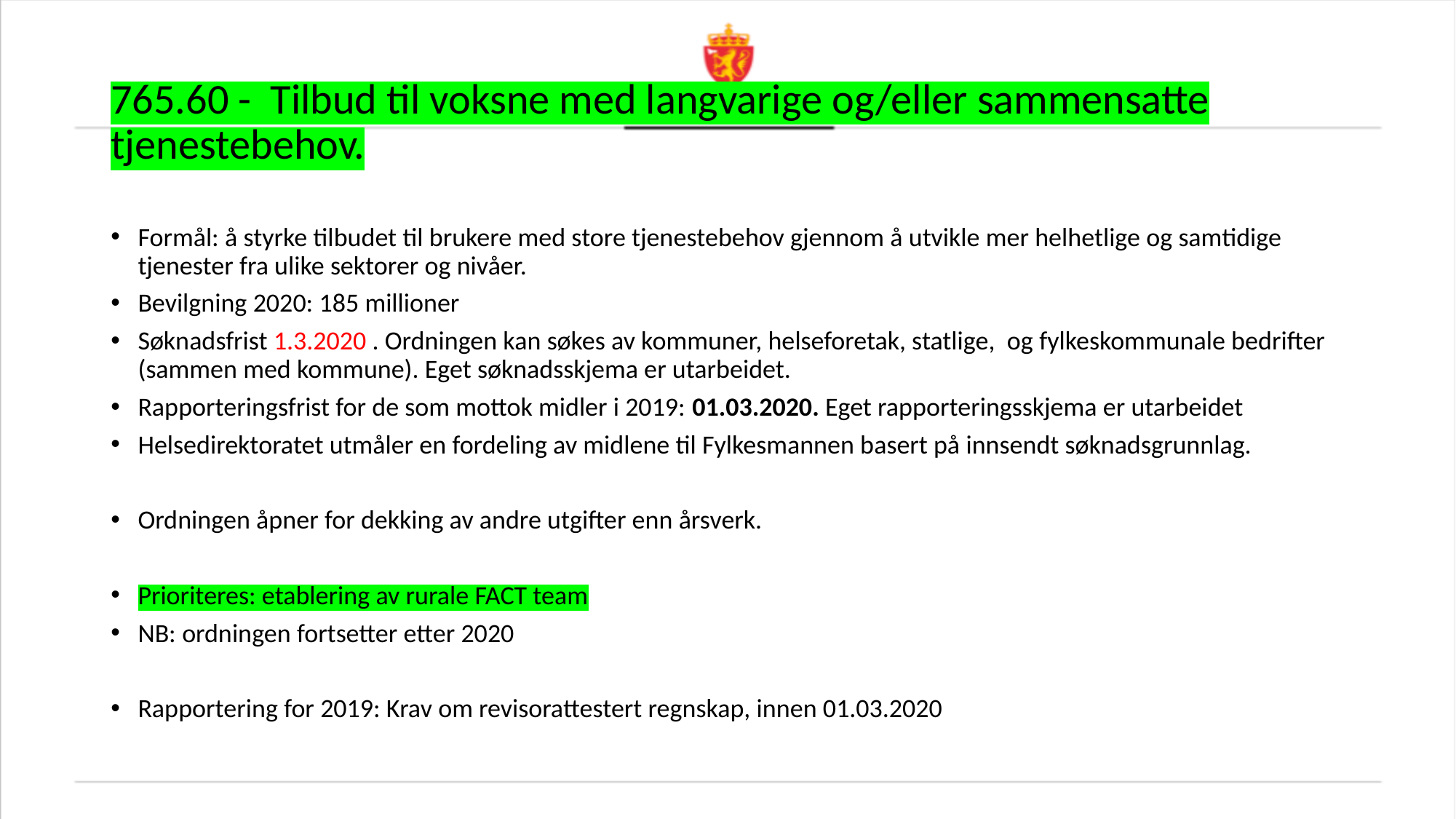

# 765.60 -  Tilbud til voksne med langvarige og/eller sammensatte tjenestebehov.
Formål: å styrke tilbudet til brukere med store tjenestebehov gjennom å utvikle mer helhetlige og samtidige tjenester fra ulike sektorer og nivåer.
Bevilgning 2020: 185 millioner
Søknadsfrist 1.3.2020 . Ordningen kan søkes av kommuner, helseforetak, statlige,  og fylkeskommunale bedrifter (sammen med kommune). Eget søknadsskjema er utarbeidet.
Rapporteringsfrist for de som mottok midler i 2019: 01.03.2020. Eget rapporteringsskjema er utarbeidet
Helsedirektoratet utmåler en fordeling av midlene til Fylkesmannen basert på innsendt søknadsgrunnlag.

Ordningen åpner for dekking av andre utgifter enn årsverk.

Prioriteres: etablering av rurale FACT team
NB: ordningen fortsetter etter 2020

Rapportering for 2019: Krav om revisorattestert regnskap, innen 01.03.2020